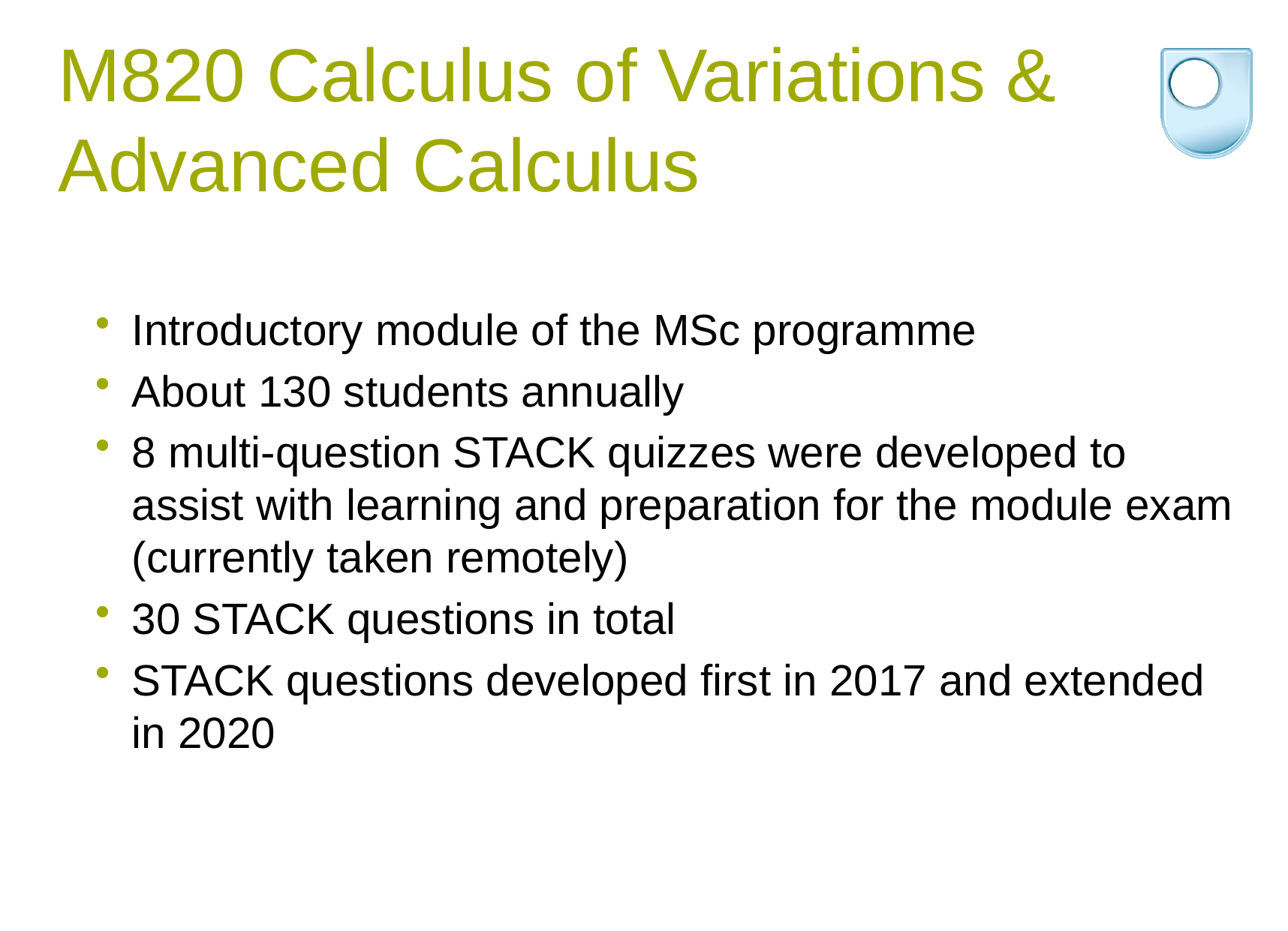

# M820 Calculus of Variations & Advanced Calculus
Introductory module of the MSc programme
About 130 students annually
8 multi-question STACK quizzes were developed to assist with learning and preparation for the module exam (currently taken remotely)
30 STACK questions in total
STACK questions developed first in 2017 and extended in 2020